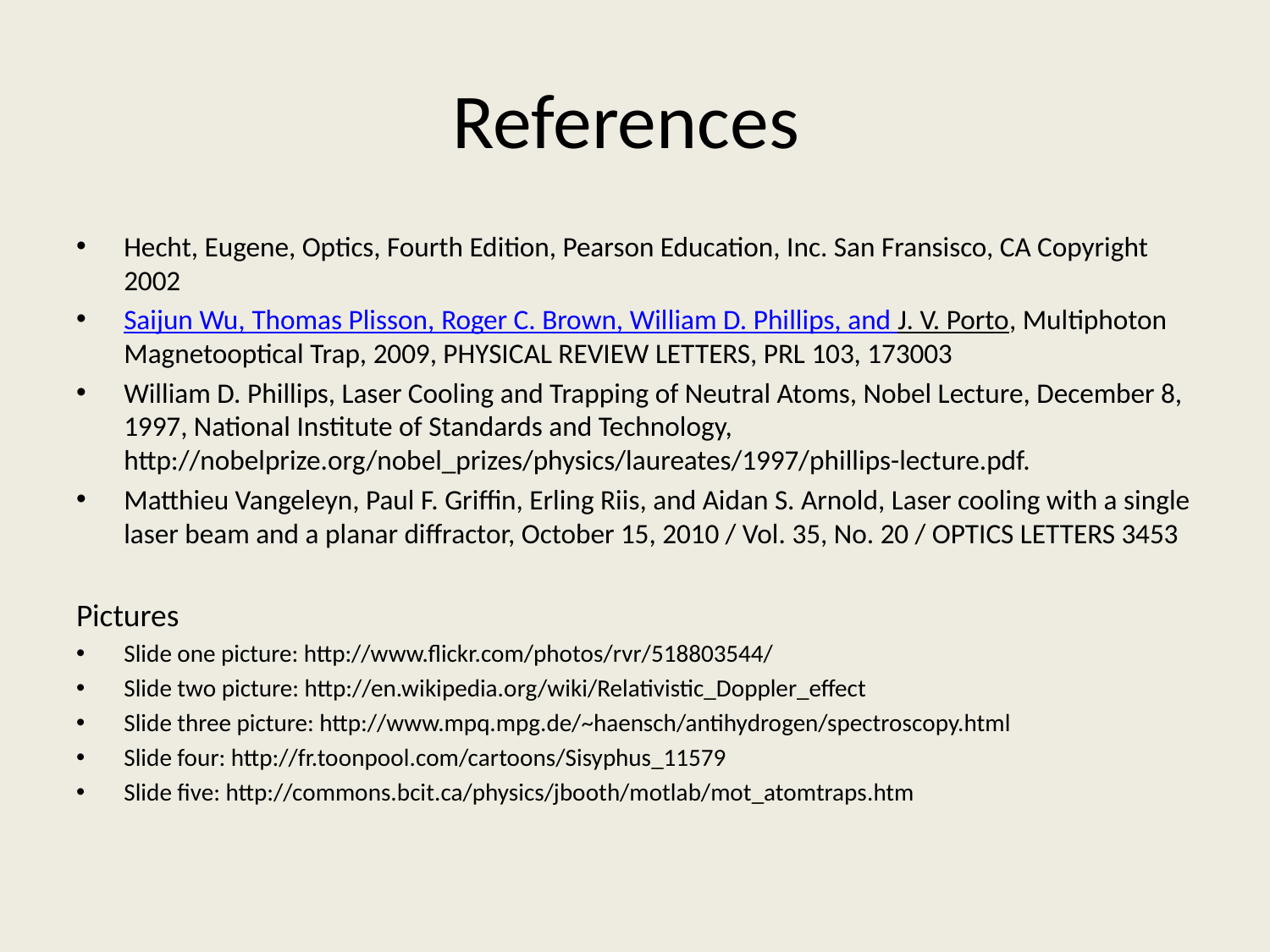

# References
Hecht, Eugene, Optics, Fourth Edition, Pearson Education, Inc. San Fransisco, CA Copyright 2002
Saijun Wu, Thomas Plisson, Roger C. Brown, William D. Phillips, and J. V. Porto, Multiphoton Magnetooptical Trap, 2009, PHYSICAL REVIEW LETTERS, PRL 103, 173003
William D. Phillips, Laser Cooling and Trapping of Neutral Atoms, Nobel Lecture, December 8, 1997, National Institute of Standards and Technology, http://nobelprize.org/nobel_prizes/physics/laureates/1997/phillips-lecture.pdf.
Matthieu Vangeleyn, Paul F. Griffin, Erling Riis, and Aidan S. Arnold, Laser cooling with a single laser beam and a planar diffractor, October 15, 2010 / Vol. 35, No. 20 / OPTICS LETTERS 3453

Pictures
Slide one picture: http://www.flickr.com/photos/rvr/518803544/
Slide two picture: http://en.wikipedia.org/wiki/Relativistic_Doppler_effect
Slide three picture: http://www.mpq.mpg.de/~haensch/antihydrogen/spectroscopy.html
Slide four: http://fr.toonpool.com/cartoons/Sisyphus_11579
Slide five: http://commons.bcit.ca/physics/jbooth/motlab/mot_atomtraps.htm